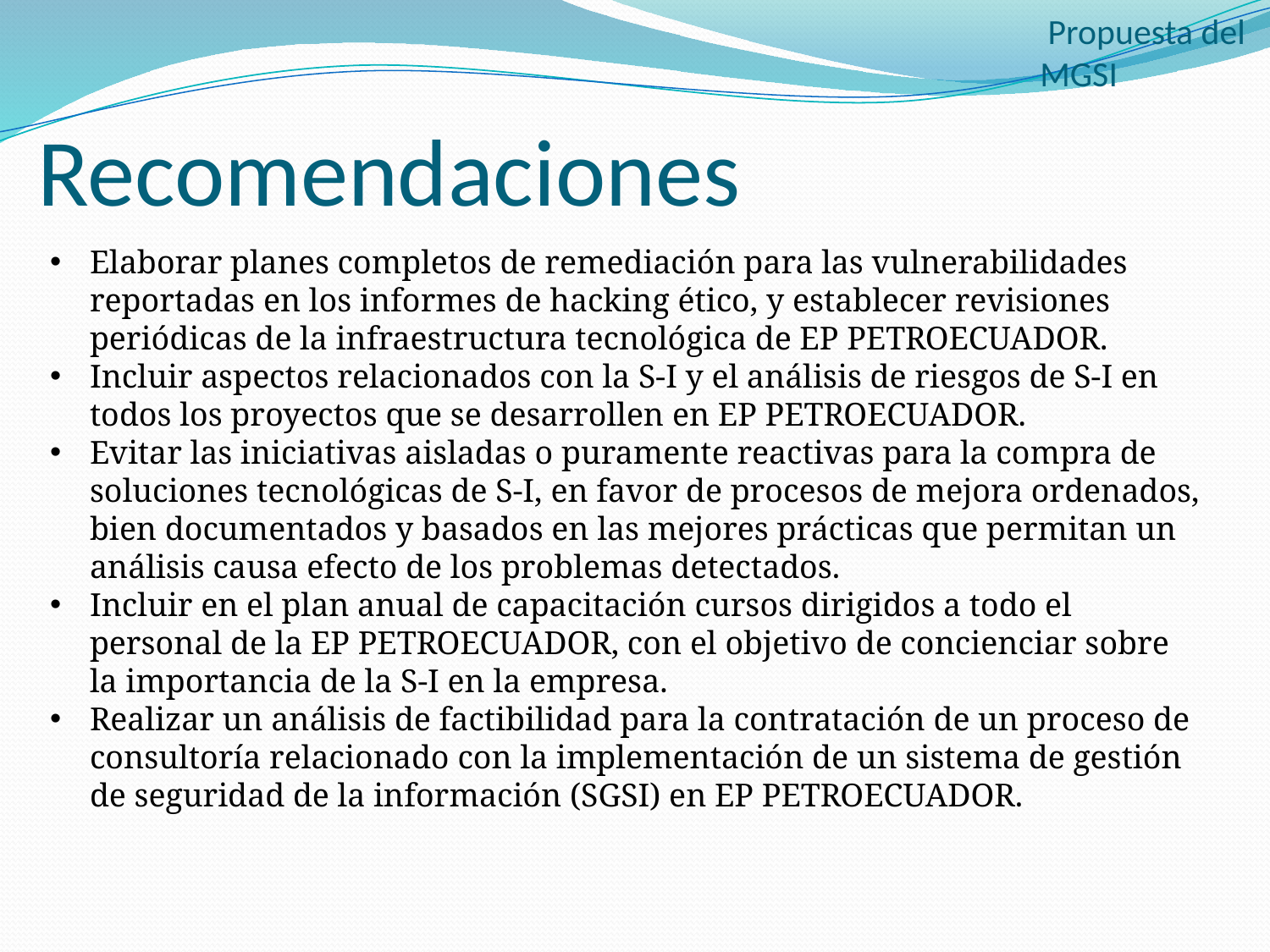

Propuesta del MGSI
# Recomendaciones
Elaborar planes completos de remediación para las vulnerabilidades reportadas en los informes de hacking ético, y establecer revisiones periódicas de la infraestructura tecnológica de EP PETROECUADOR.
Incluir aspectos relacionados con la S-I y el análisis de riesgos de S-I en todos los proyectos que se desarrollen en EP PETROECUADOR.
Evitar las iniciativas aisladas o puramente reactivas para la compra de soluciones tecnológicas de S-I, en favor de procesos de mejora ordenados, bien documentados y basados en las mejores prácticas que permitan un análisis causa efecto de los problemas detectados.
Incluir en el plan anual de capacitación cursos dirigidos a todo el personal de la EP PETROECUADOR, con el objetivo de concienciar sobre la importancia de la S-I en la empresa.
Realizar un análisis de factibilidad para la contratación de un proceso de consultoría relacionado con la implementación de un sistema de gestión de seguridad de la información (SGSI) en EP PETROECUADOR.